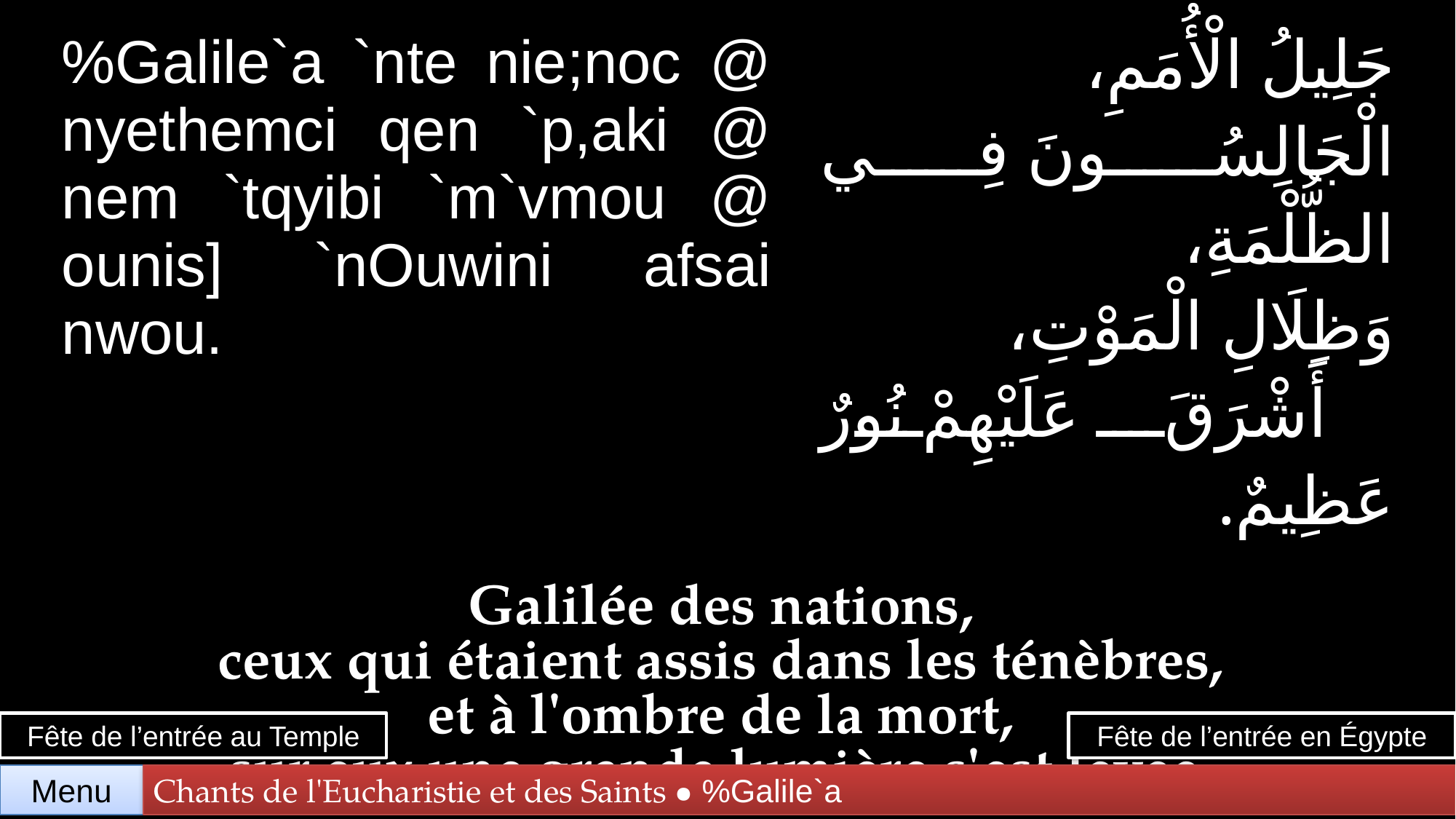

| %Galile`a `nte nie;noc @ nyethemci qen `p,aki @ nem `tqyibi `m`vmou @ ounis] `nOuwini afsai nwou. |  | جَلِيلُ الْأُمَمِ، الْجَالِسُونَ فِي الظُّلْمَةِ، وَظِلَالِ الْمَوْتِ، أَشْرَقَ عَلَيْهِمْ نُورٌ عَظِيمٌ. |
| --- | --- | --- |
|  |  |  |
| Galilée des nations, ceux qui étaient assis dans les ténèbres, et à l'ombre de la mort, sur eux une grande lumière s'est levée. |  |  |
Fête de l’entrée au Temple
Fête de l’entrée en Égypte
Chants de l'Eucharistie et des Saints • %Galile`a
Menu